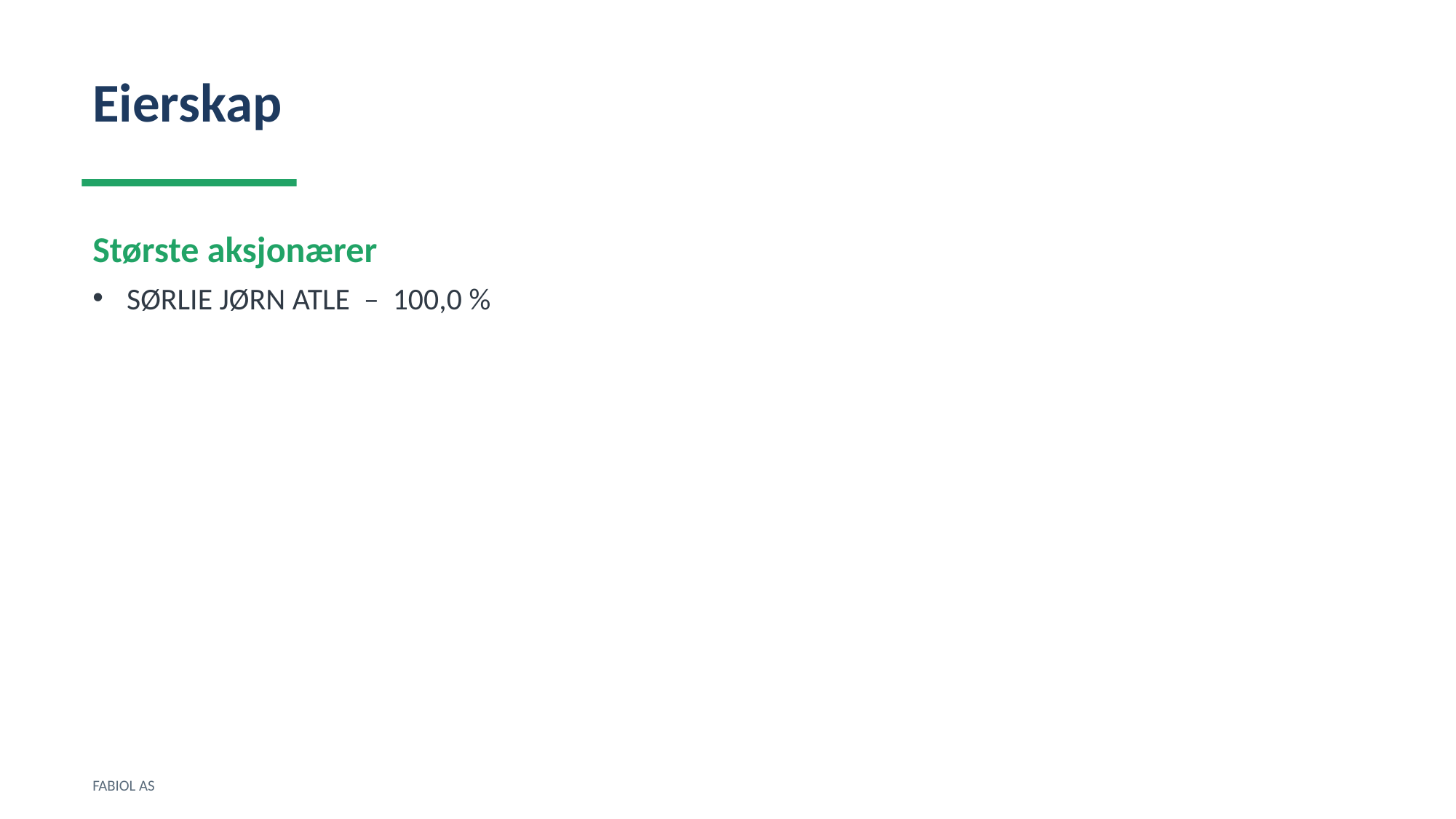

Eierskap

Største aksjonærer
SØRLIE JØRN ATLE  –  100,0 %
FABIOL AS